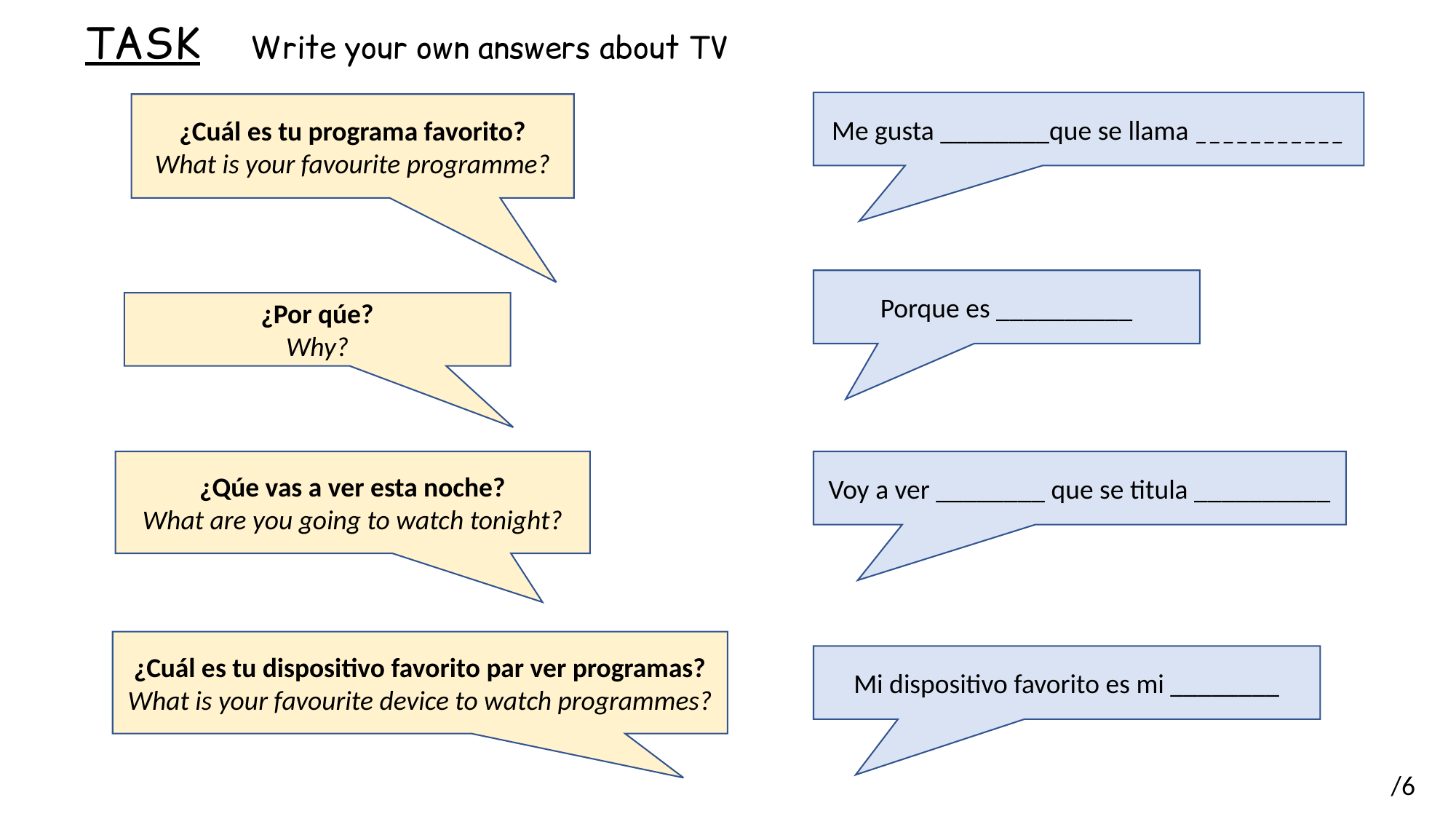

TASK    Write your own answers about TV
Me gusta ________que se llama ___________
¿Cuál es tu programa favorito?
What is your favourite programme?
Porque es __________
¿Por qúe?
Why?
¿Qúe vas a ver esta noche?
What are you going to watch tonight?
Voy a ver ________ que se titula __________
¿Cuál es tu dispositivo favorito par ver programas?
What is your favourite device to watch programmes?
Mi dispositivo favorito es mi ________
/6